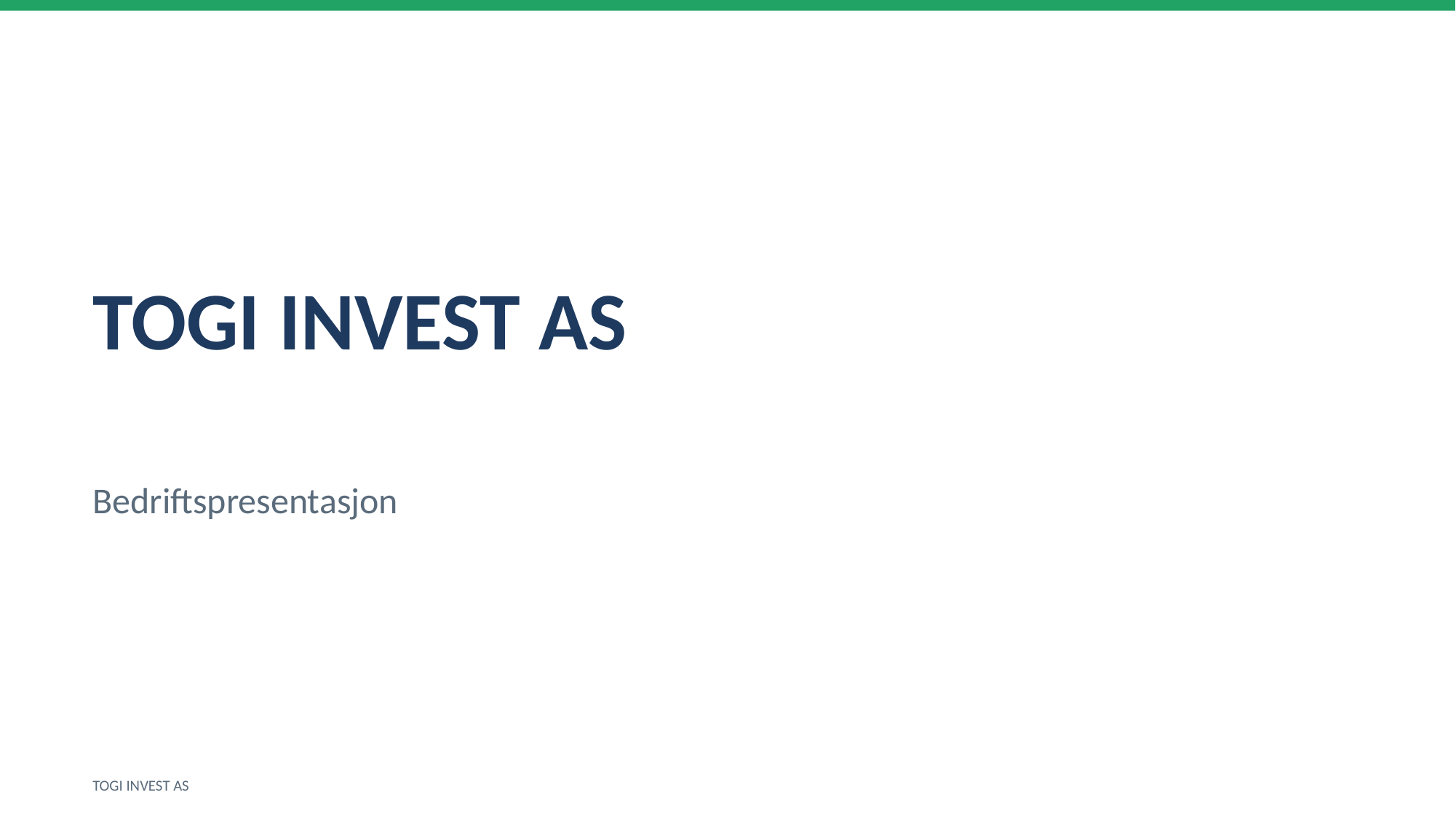

TOGI INVEST AS
Bedriftspresentasjon
TOGI INVEST AS